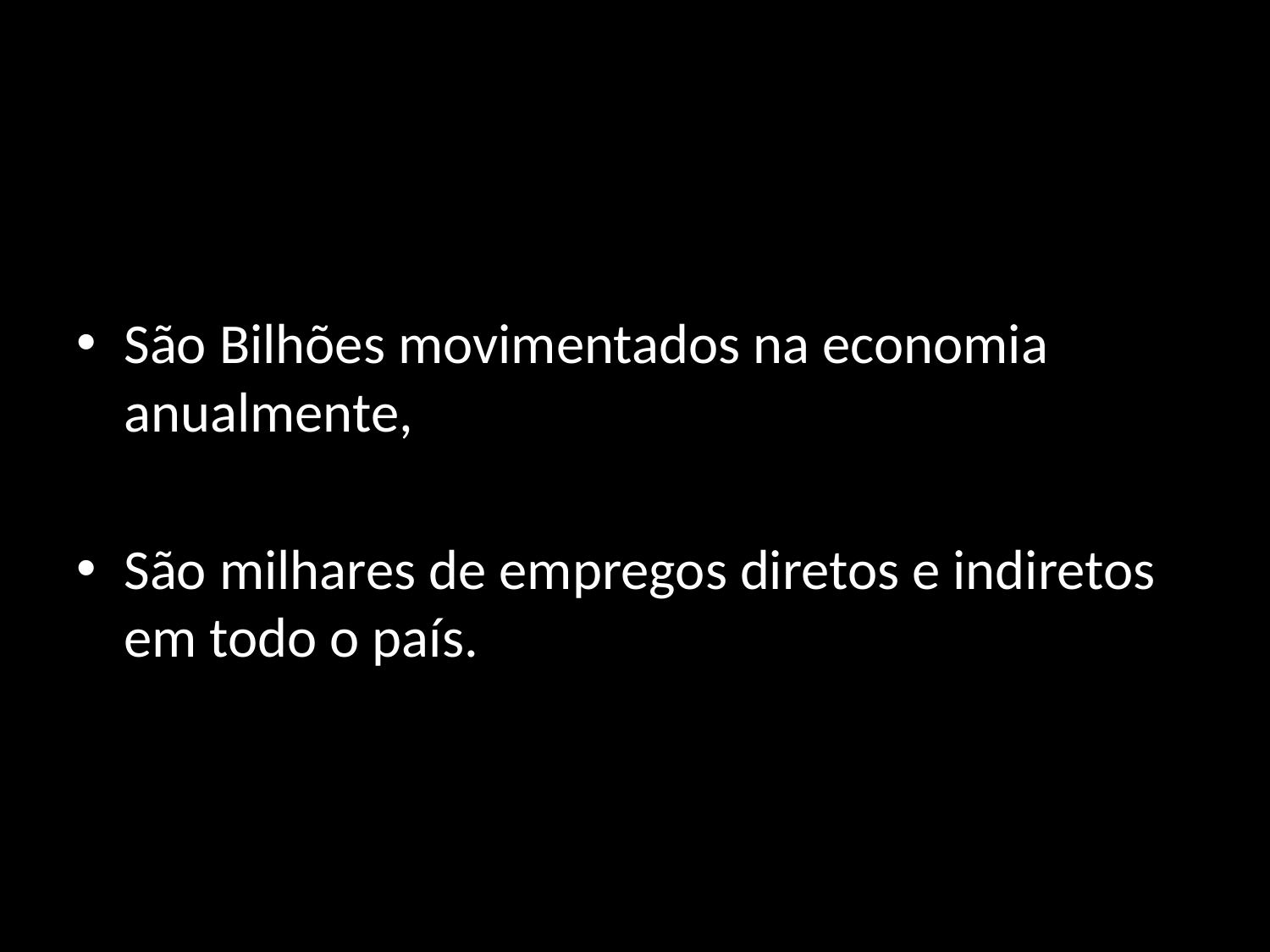

#

São Bilhões movimentados na economia anualmente,

São milhares de empregos diretos e indiretos em todo o país.